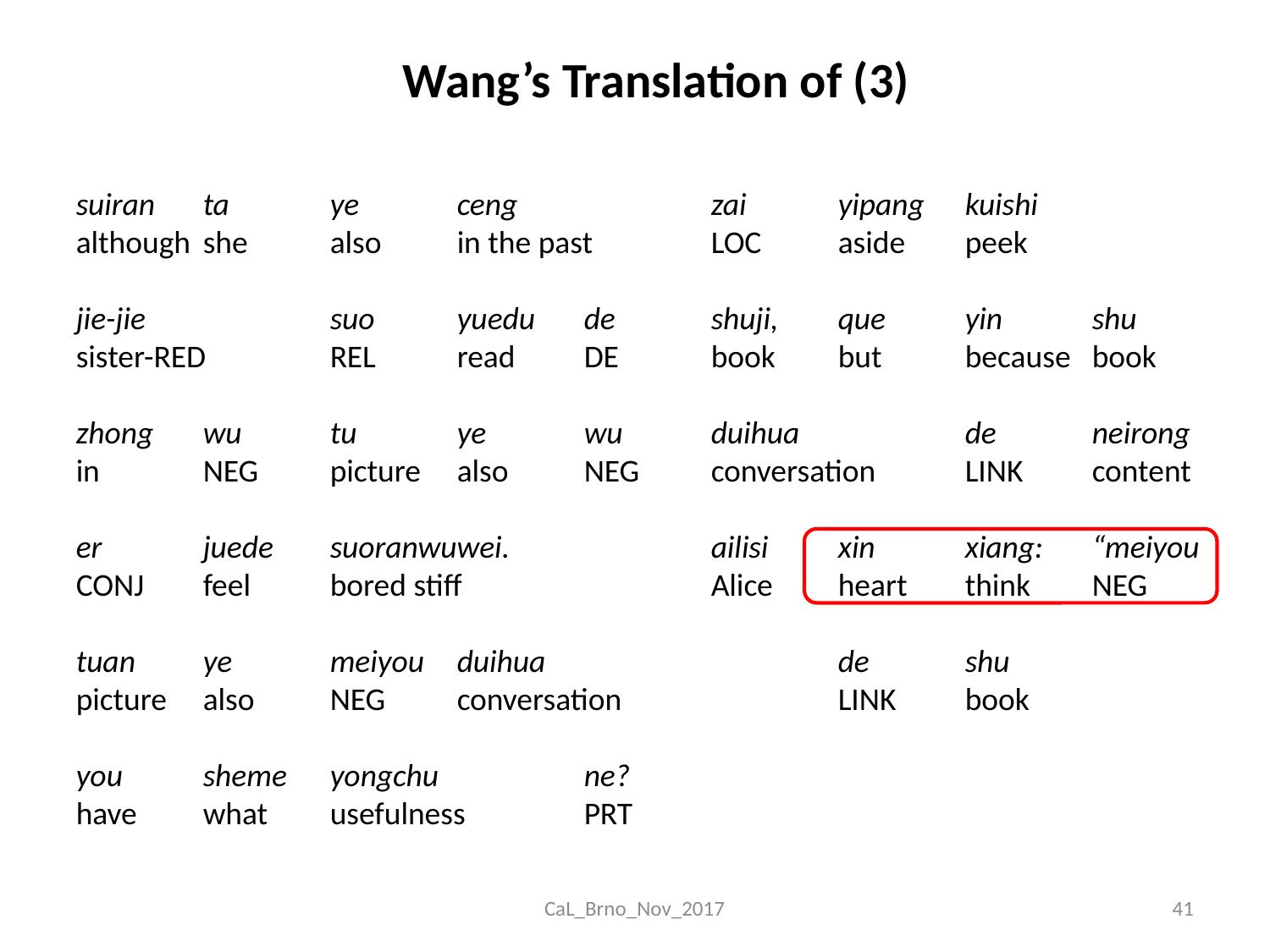

Wang’s Translation of (3)

suiran	ta	ye	ceng		zai	yipang	kuishi
although	she	also	in the past	LOC	aside	peek

jie-jie		suo	yuedu	de	shuji,	que	yin	shu
sister-RED	REL	read	DE	book	but	because	book

zhong	wu	tu	ye	wu	duihua		de	neirong
in	NEG	picture	also	NEG	conversation	LINK	content

er	juede	suoranwuwei.		ailisi	xin	xiang:	“meiyou
CONJ	feel	bored stiff		Alice	heart	think	NEG

tuan	ye	meiyou	duihua			de	shu
picture	also	NEG	conversation		LINK	book

you	sheme	yongchu		ne?
have	what	usefulness	PRT

CaL_Brno_Nov_2017
41